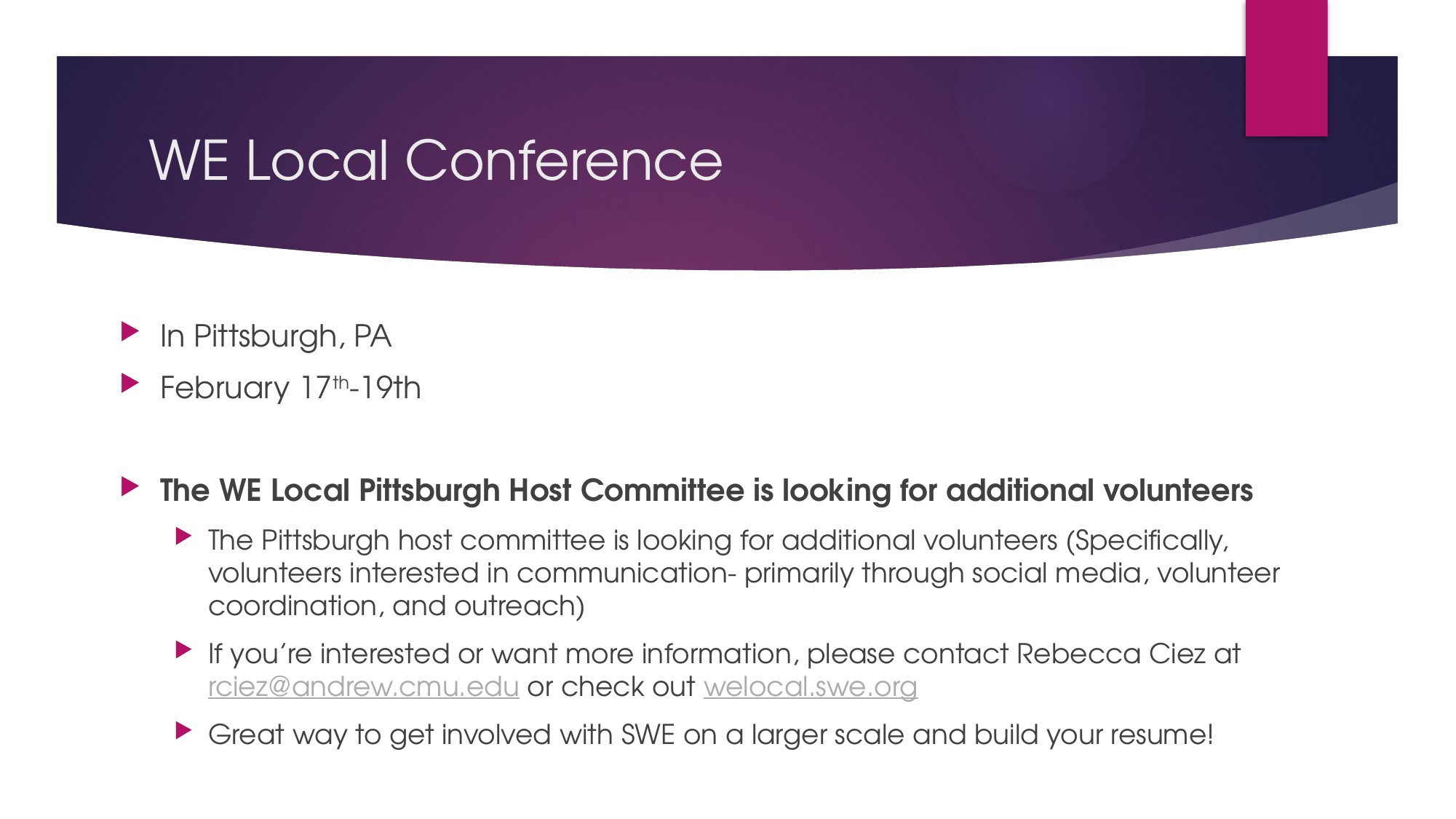

# WE Local Conference
In Pittsburgh, PA
February 17th-19th

The WE Local Pittsburgh Host Committee is looking for additional volunteers
The Pittsburgh host committee is looking for additional volunteers (Specifically, volunteers interested in communication- primarily through social media, volunteer coordination, and outreach)
If you’re interested or want more information, please contact Rebecca Ciez at rciez@andrew.cmu.edu or check out welocal.swe.org
Great way to get involved with SWE on a larger scale and build your resume!